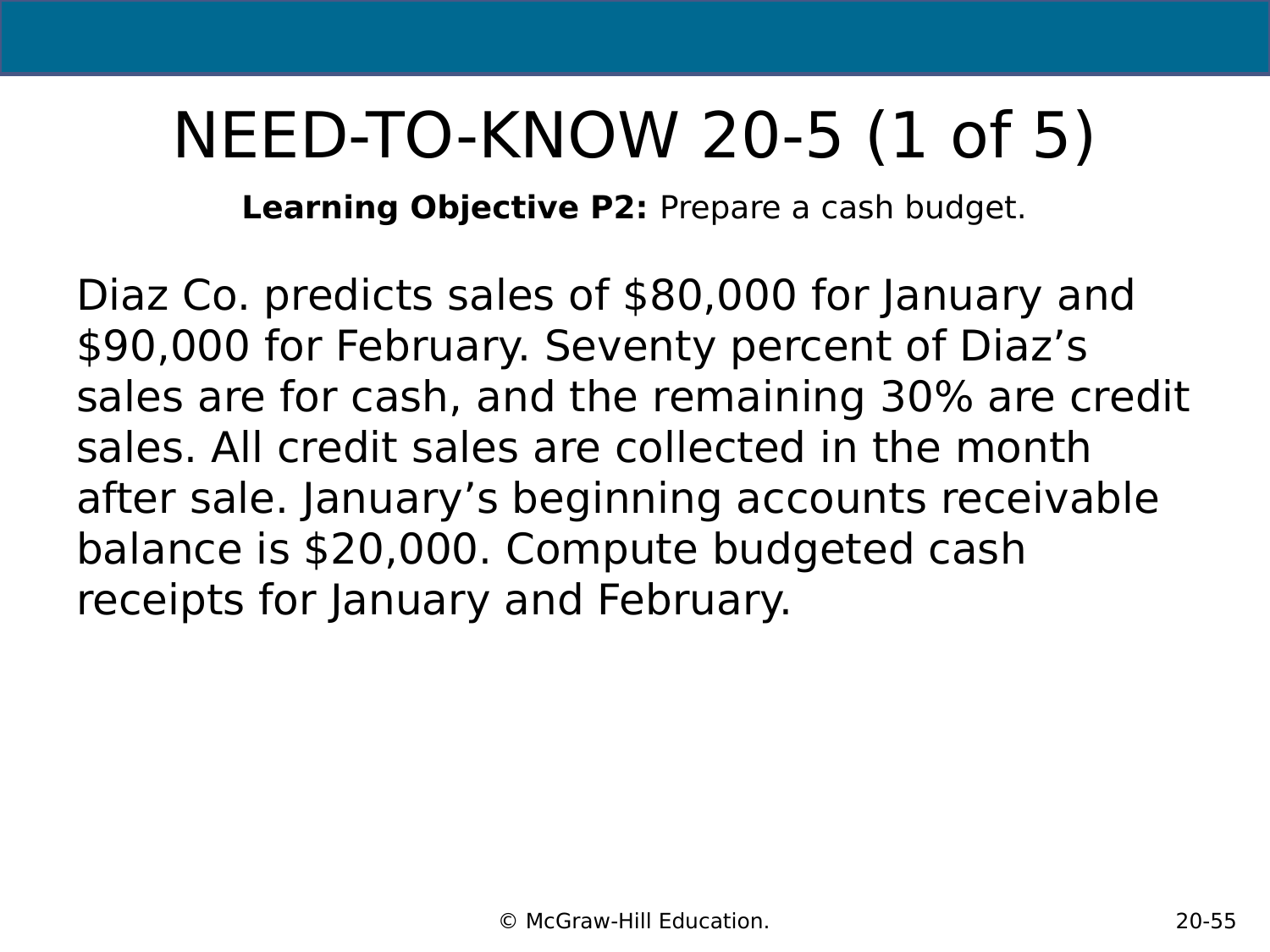

# NEED-TO-KNOW 20-5 (1 of 5)
Learning Objective P2: Prepare a cash budget.
Diaz Co. predicts sales of $80,000 for January and $90,000 for February. Seventy percent of Diaz’s sales are for cash, and the remaining 30% are credit sales. All credit sales are collected in the month after sale. January’s beginning accounts receivable balance is $20,000. Compute budgeted cash receipts for January and February.